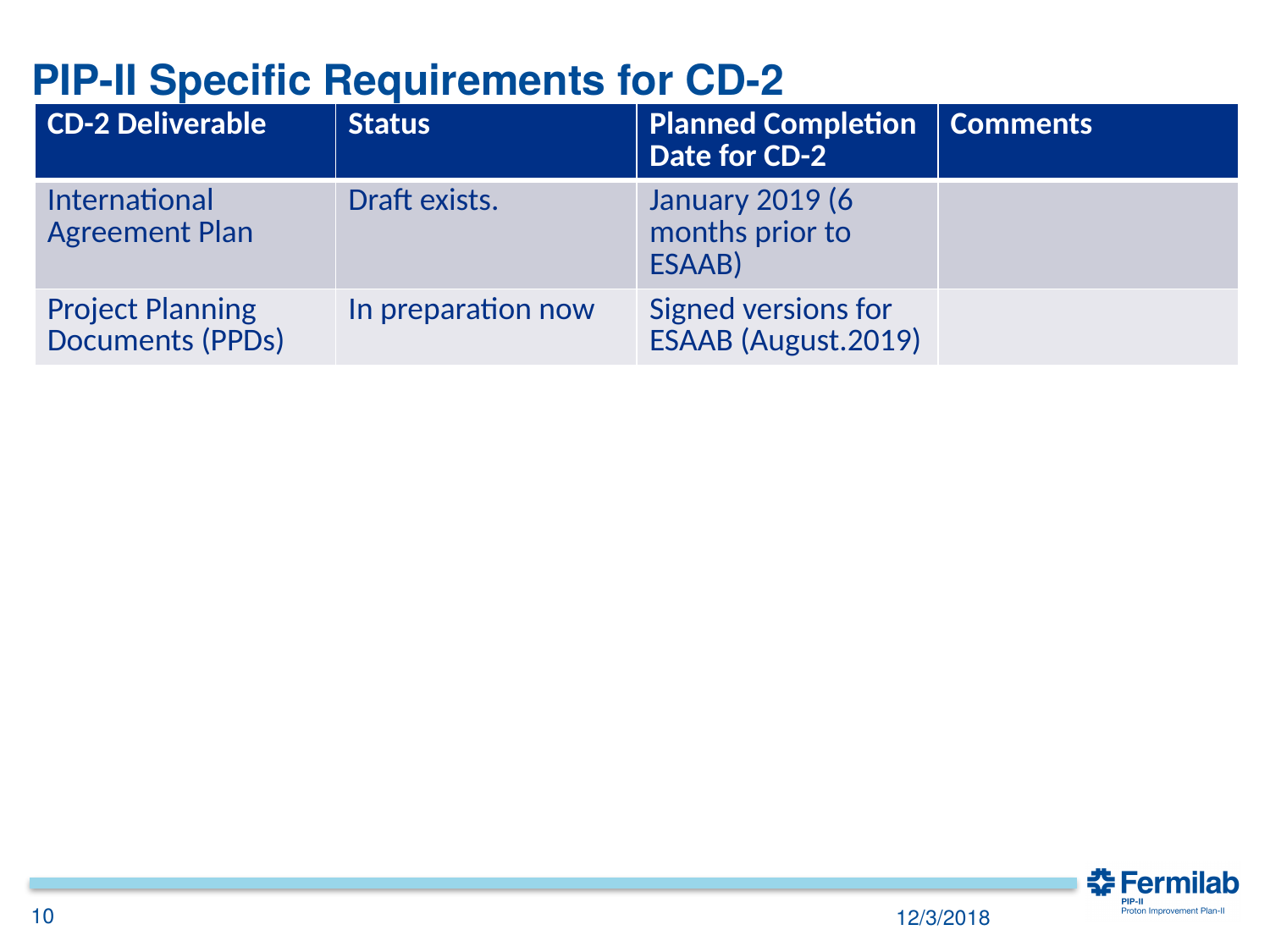

# PIP-II Specific Requirements for CD-2
| CD-2 Deliverable | Status | Planned Completion Date for CD-2 | Comments |
| --- | --- | --- | --- |
| International Agreement Plan | Draft exists. | January 2019 (6 months prior to ESAAB) |  |
| Project Planning Documents (PPDs) | In preparation now | Signed versions for ESAAB (August.2019) |  |
10
12/3/2018